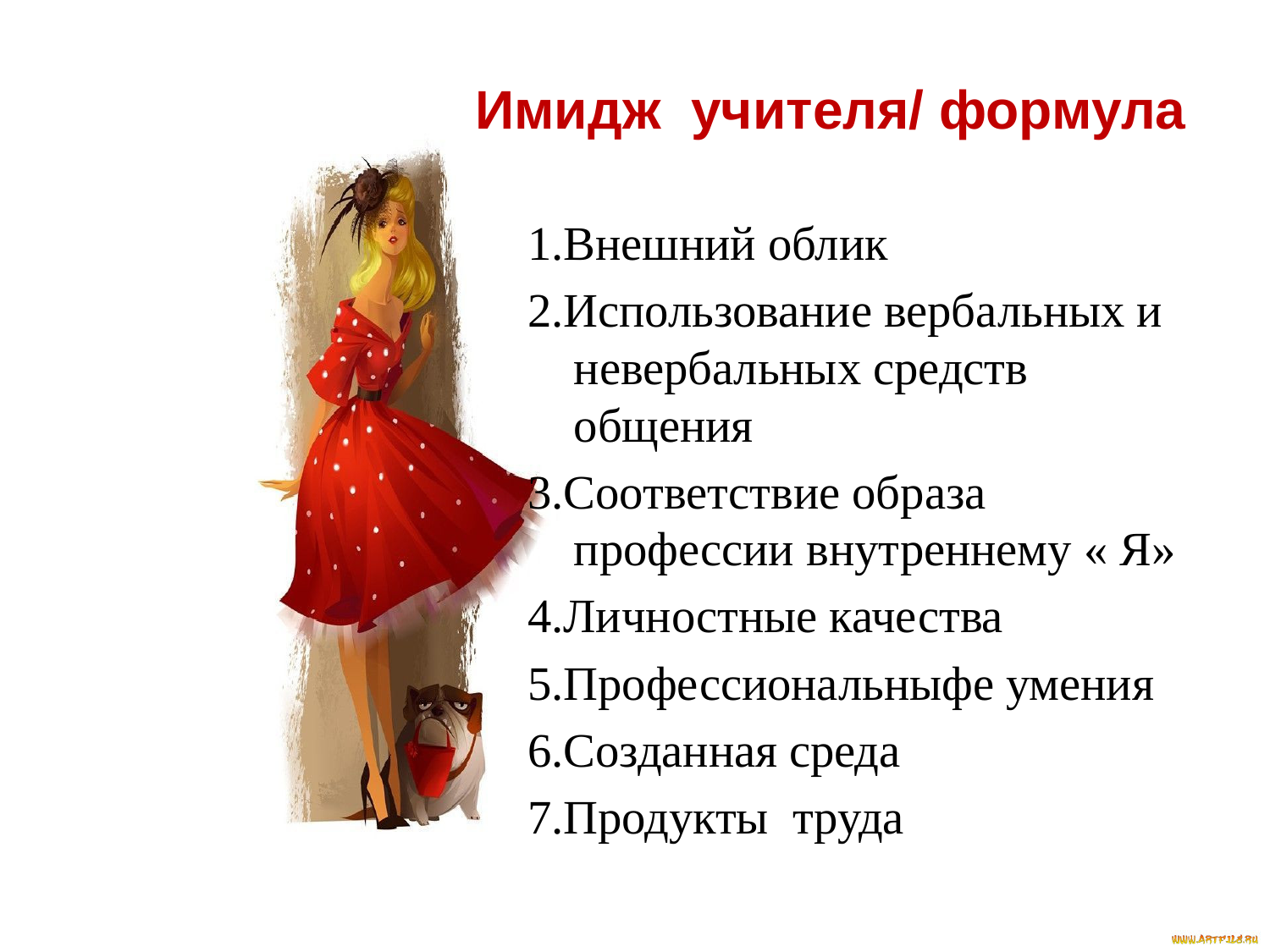

# Имидж  учителя/ формула
1.Внешний облик
2.Использование вербальных и невербальных средств общения
3.Соответствие образа профессии внутреннему « Я»
4.Личностные качества
5.Профессиональныфе умения
6.Созданная среда
7.Продукты  труда